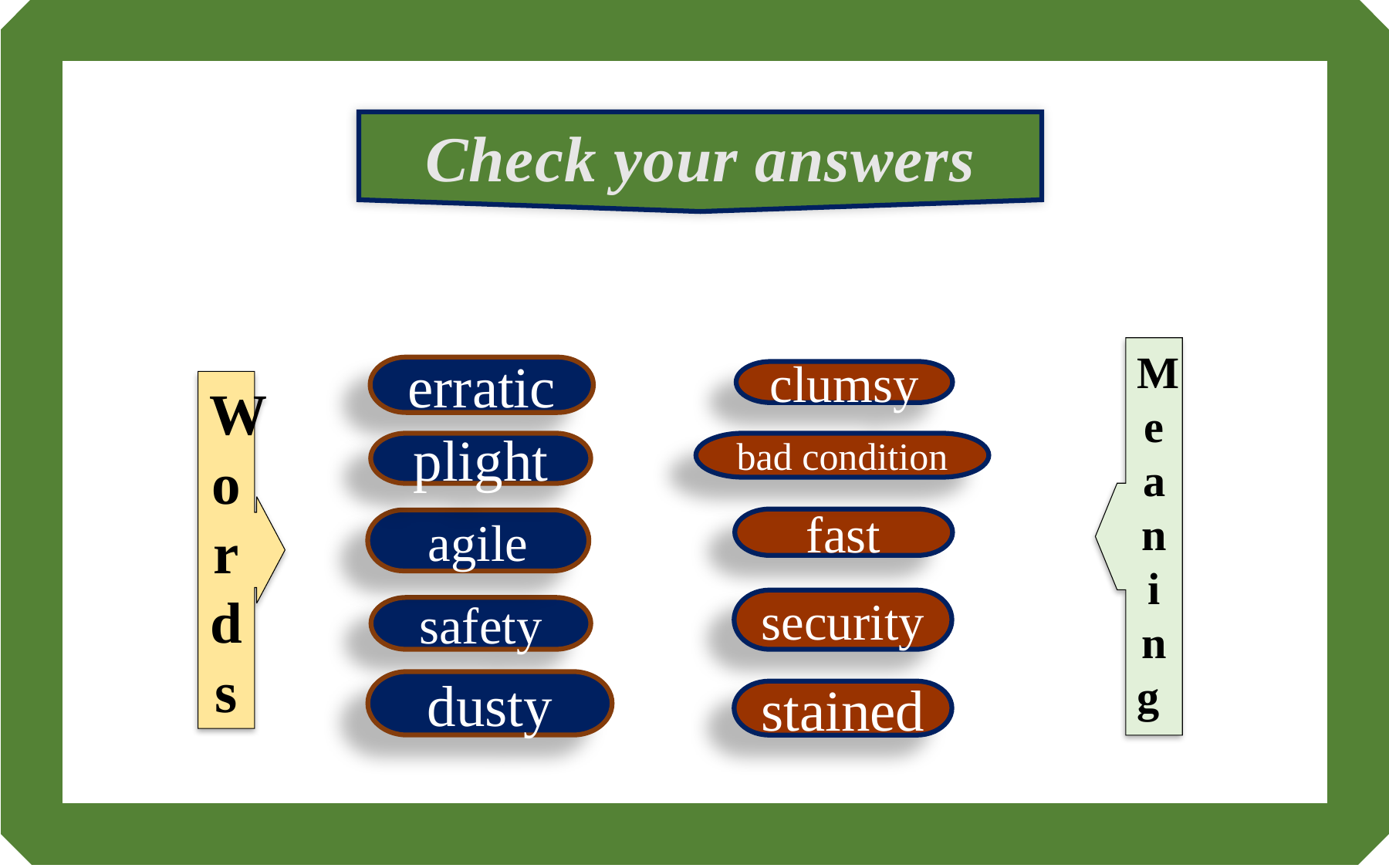

Check your answers
erratic
clumsy
plight
bad condition
Me an i ng
Words
fast
agile
security
safety
dusty
stained